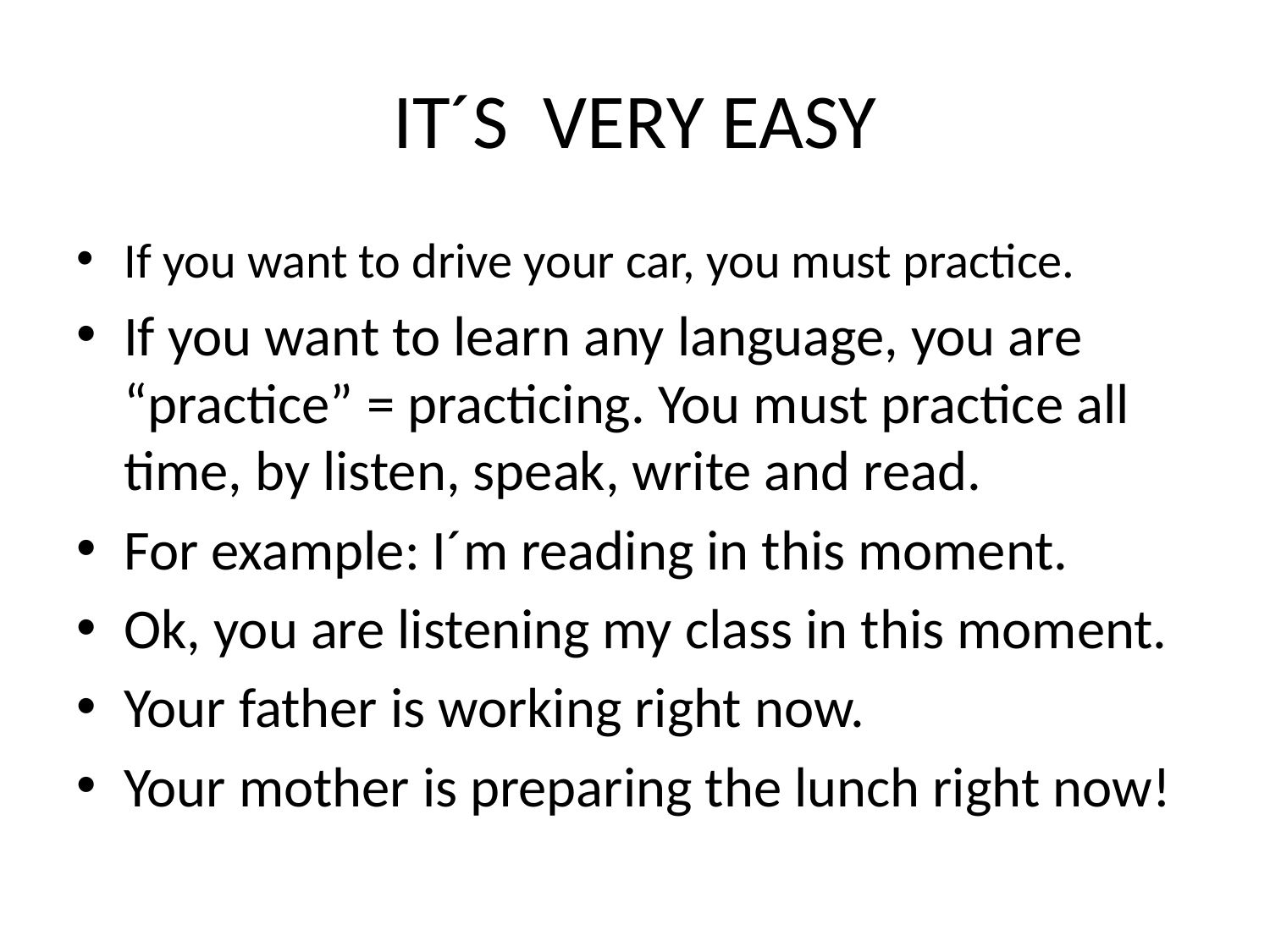

# IT´S  VERY EASY
If you want to drive your car, you must practice.
If you want to learn any language, you are “practice” = practicing. You must practice all time, by listen, speak, write and read.
For example: I´m reading in this moment.
Ok, you are listening my class in this moment.
Your father is working right now.
Your mother is preparing the lunch right now!